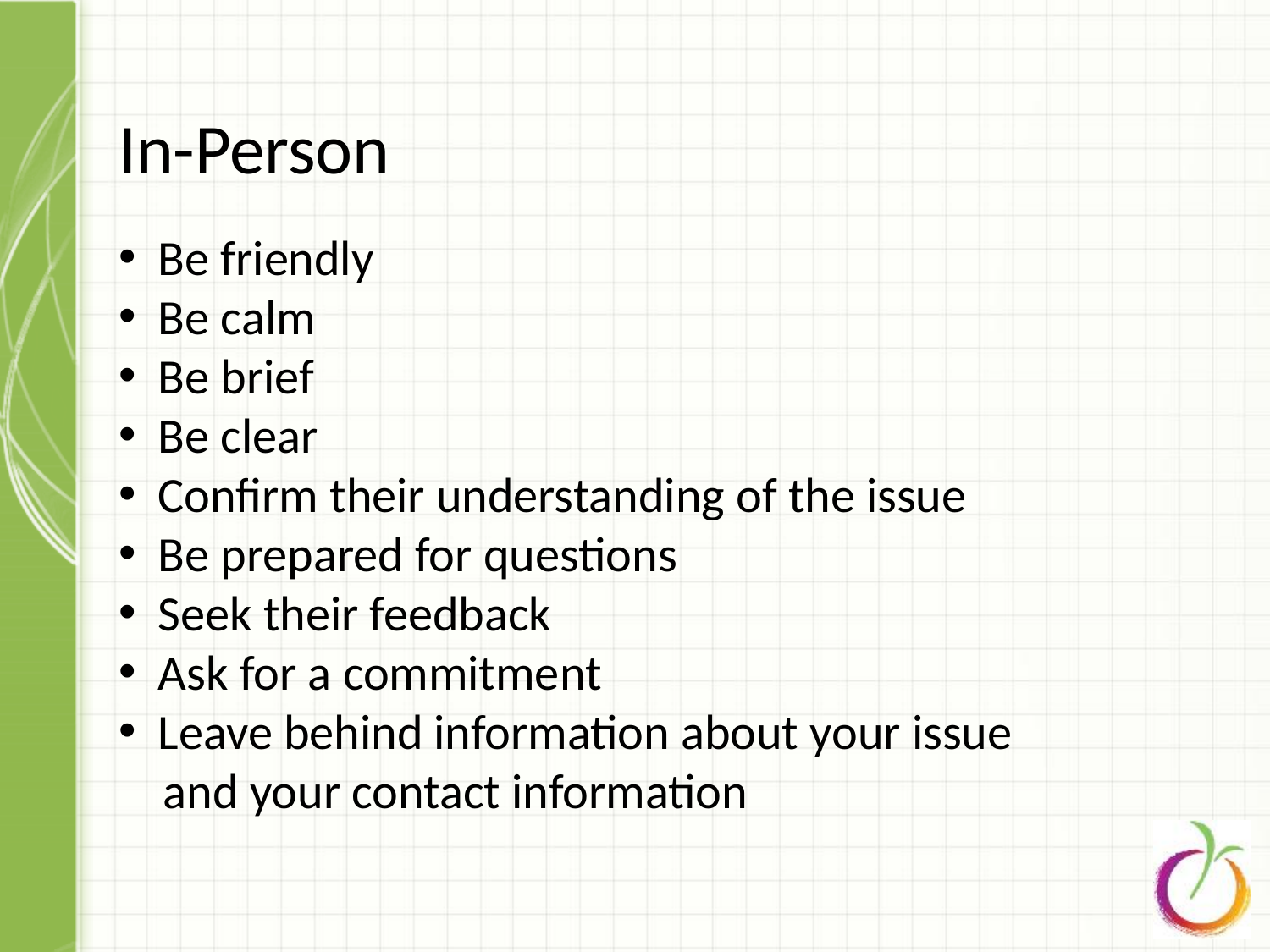

In-Person

Be friendly
Be calm
Be brief
Be clear
Confirm their understanding of the issue
Be prepared for questions
Seek their feedback
Ask for a commitment
Leave behind information about your issue
    and your contact information